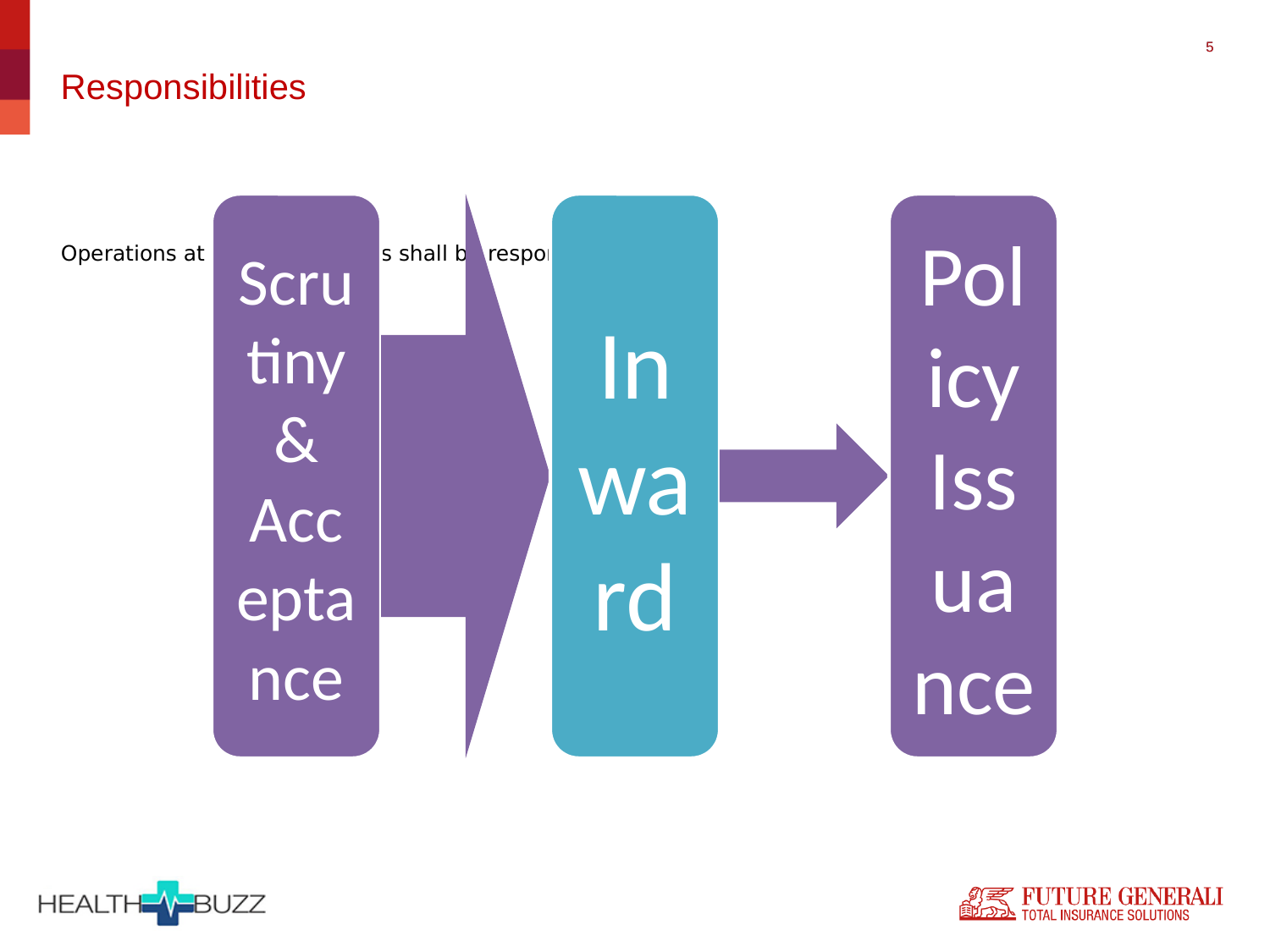

5
# Responsibilities
Scrutiny & Acceptance
Inward
Policy Issuance
Operations at all branch offices shall be responsible for